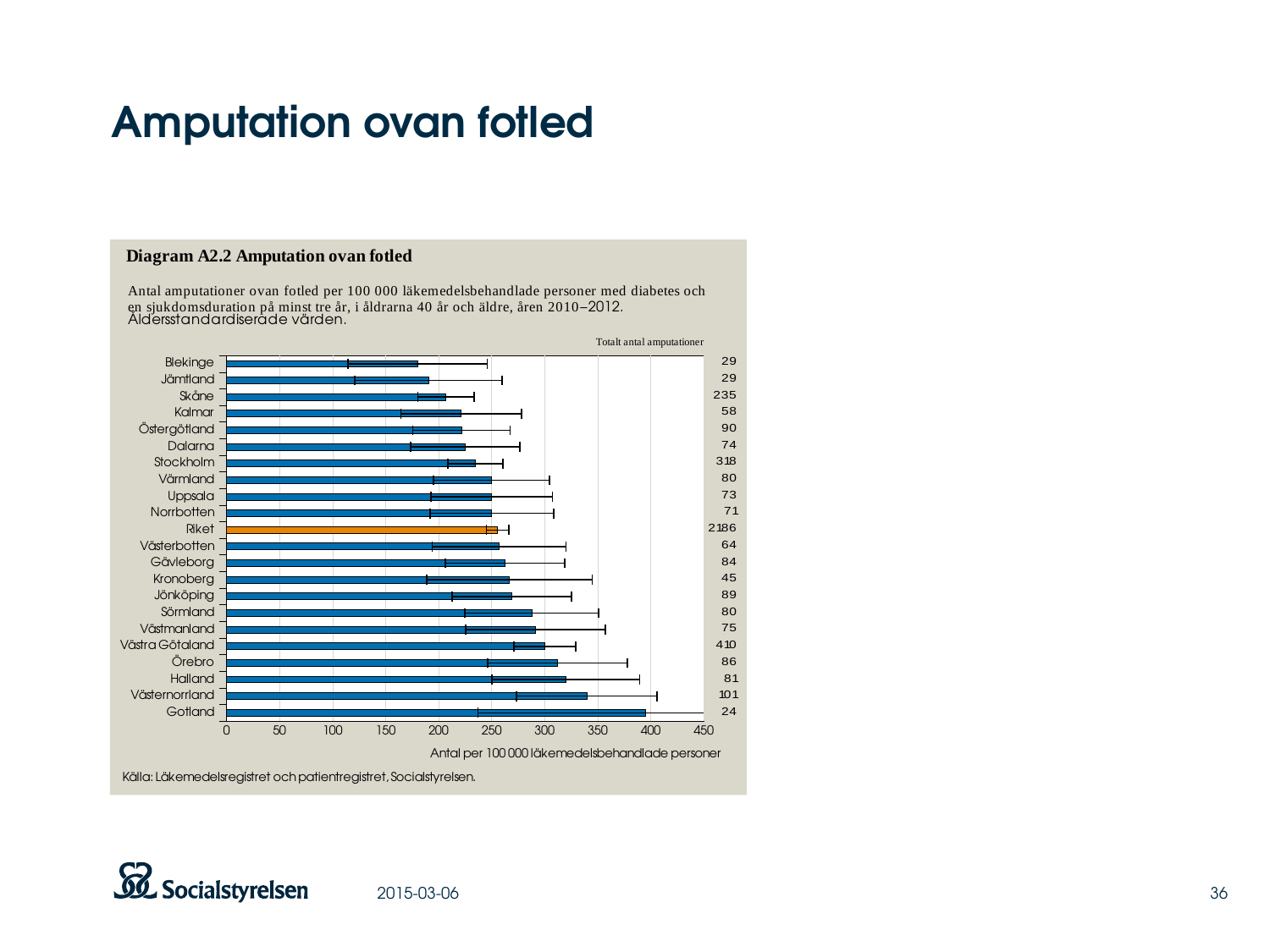

# Amputation ovan fotled

### Chart

| Category |  |
|---|---|
| Gotland | 395.3978286129199 |
| Västernorrland | 339.7969052314921 |
| Halland | 319.9263017708238 |
| Örebro | 312.11026511841357 |
| Västra Götaland | 300.1570166517408 |
| Västmanland | 291.39826565353655 |
| Sörmland | 288.0017716423925 |
| Jönköping | 269.08995234302216 |
| Kronoberg | 266.6623608146915 |
| Gävleborg | 262.6933247718822 |
| Västerbotten | 257.03891760129017 |
| Riket | 255.65740665703598 |
| Norrbotten | 250.216085842095 |
| Uppsala | 250.0515129087996 |
| Värmland | 249.8416348666617 |
| Stockholm | 234.53835871014047 |
| Dalarna | 225.2341121563768 |
| Östergötland | 221.5429838466953 |
| Kalmar | 221.18096746826214 |
| Skåne | 207.06070914450075 |
| Jämtland | 190.46029926336064 |
| Blekinge | 180.17303951015353 |
2015-03-06

36